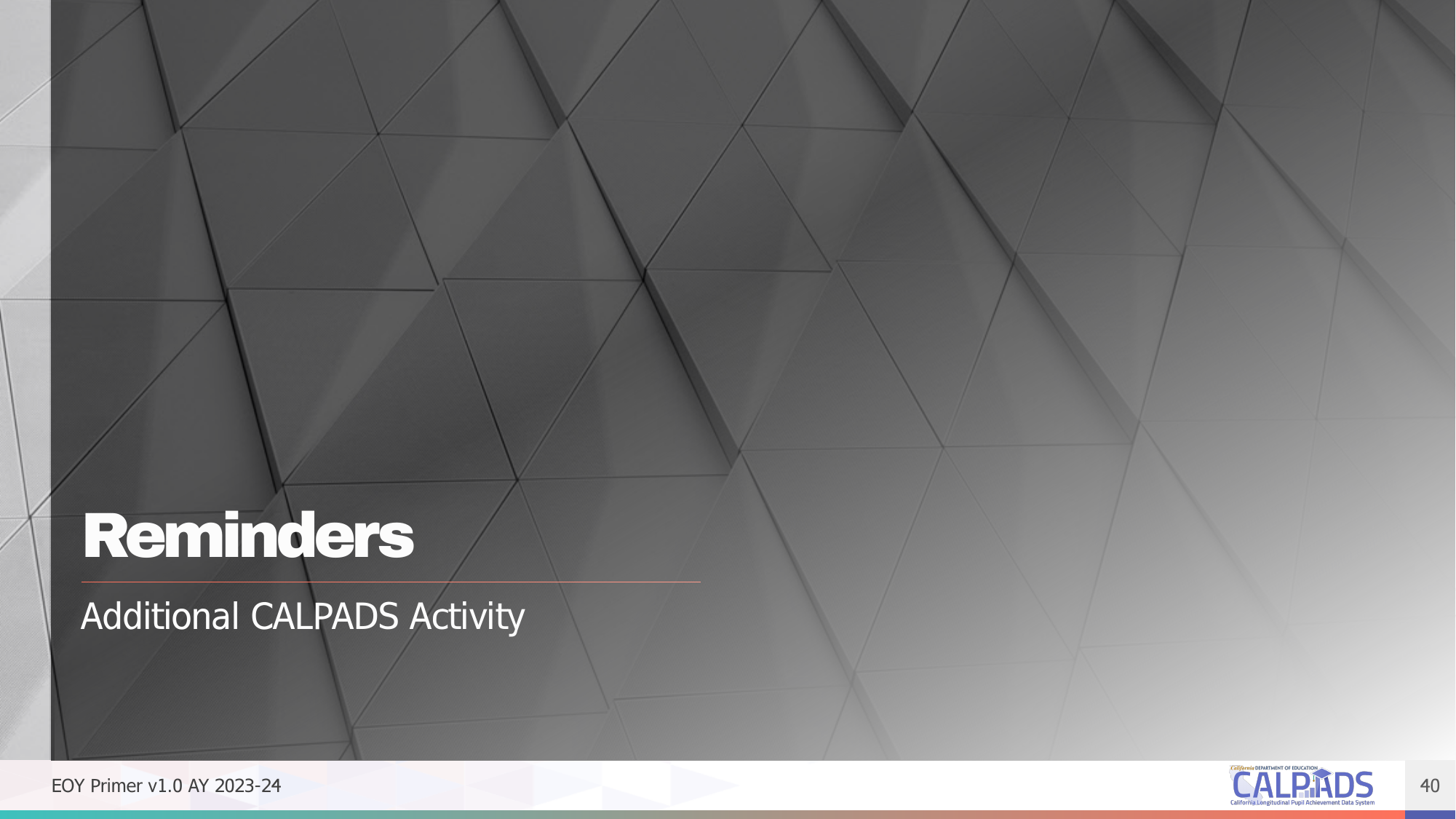

# Reminders
Additional CALPADS Activity
EOY Primer v1.0 AY 2023-24
40